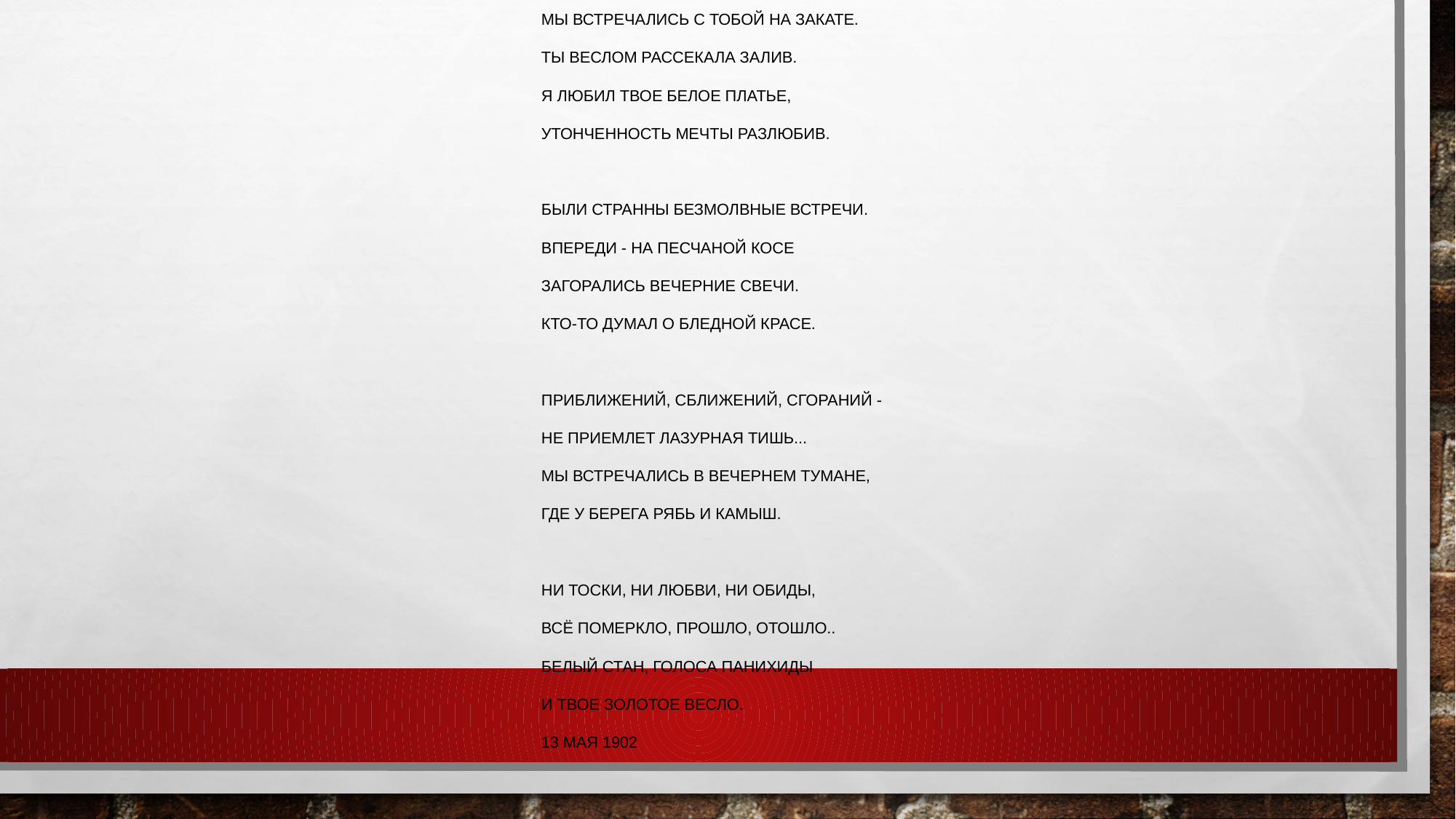

Мы встречались с тобой на закате.
Ты веслом рассекала залив.
Я любил твое белое платье,
Утонченность мечты разлюбив.

Были странны безмолвные встречи.
Впереди - на песчаной косе
Загорались вечерние свечи.
Кто-то думал о бледной красе.

Приближений, сближений, сгораний -
Не приемлет лазурная тишь...
Мы встречались в вечернем тумане,
Где у берега рябь и камыш.

Ни тоски, ни любви, ни обиды,
Всё померкло, прошло, отошло..
Белый стан, голоса панихиды
И твое золотое весло.
13 мая 1902